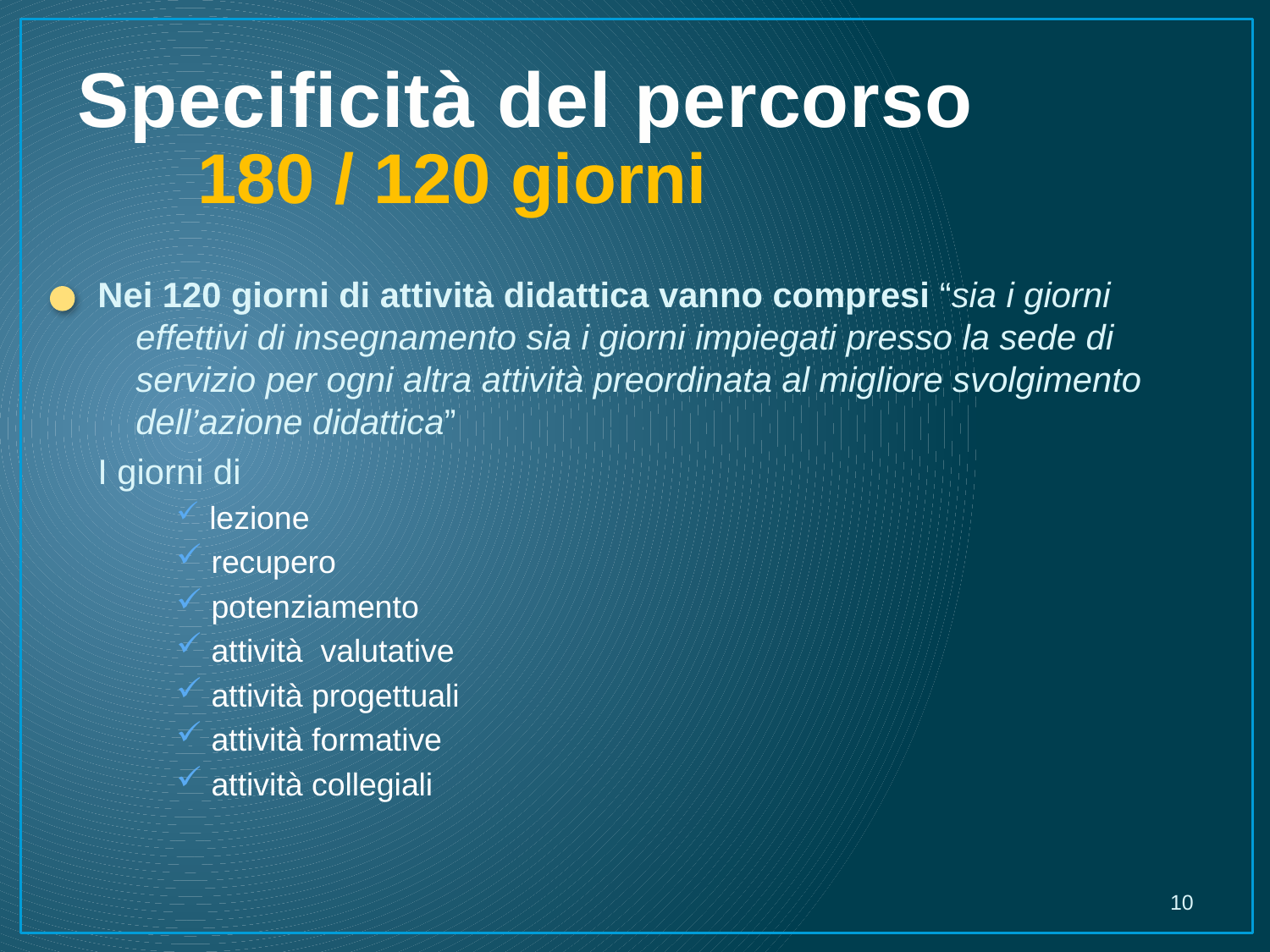

# Specificità del percorso
180 / 120 giorni
Nei 120 giorni di attività didattica vanno compresi “sia i giorni effettivi di insegnamento sia i giorni impiegati presso la sede di servizio per ogni altra attività preordinata al migliore svolgimento dell’azione didattica”
I giorni di
 lezione
 recupero
 potenziamento
 attività  valutative
 attività progettuali
 attività formative
 attività collegiali

10